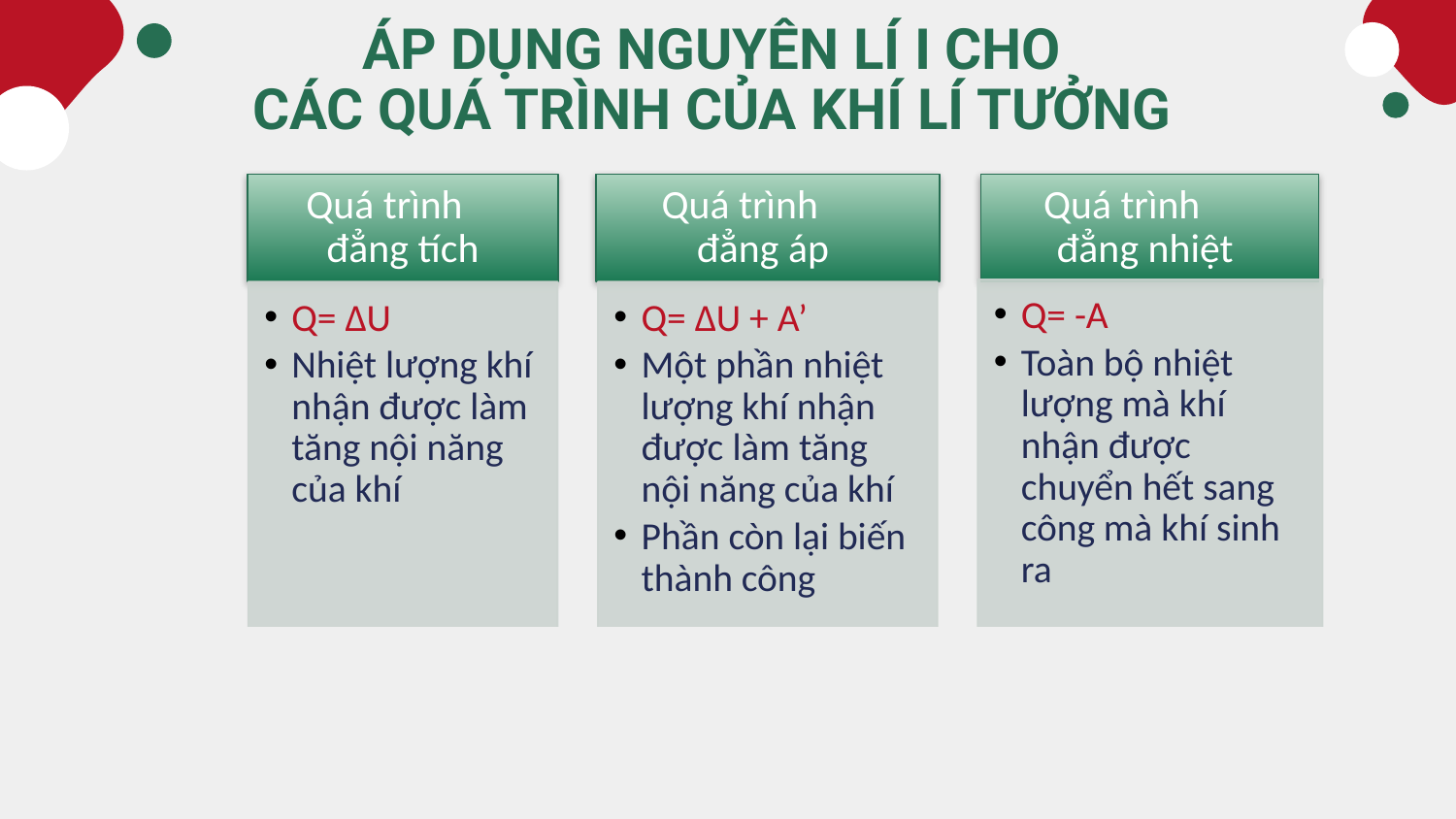

# ÁP DỤNG NGUYÊN LÍ I CHO CÁC QUÁ TRÌNH CỦA KHÍ LÍ TƯỞNG
Quá trình     đẳng tích
Q= ∆U
Nhiệt lượng khí nhận được làm tăng nội năng của khí
Quá trình       đẳng áp
Q= ∆U + A’
Một phần nhiệt lượng khí nhận được làm tăng nội năng của khí
Phần còn lại biến thành công
Quá trình       đẳng nhiệt
Q= -A
Toàn bộ nhiệt lượng mà khí nhận được chuyển hết sang công mà khí sinh ra